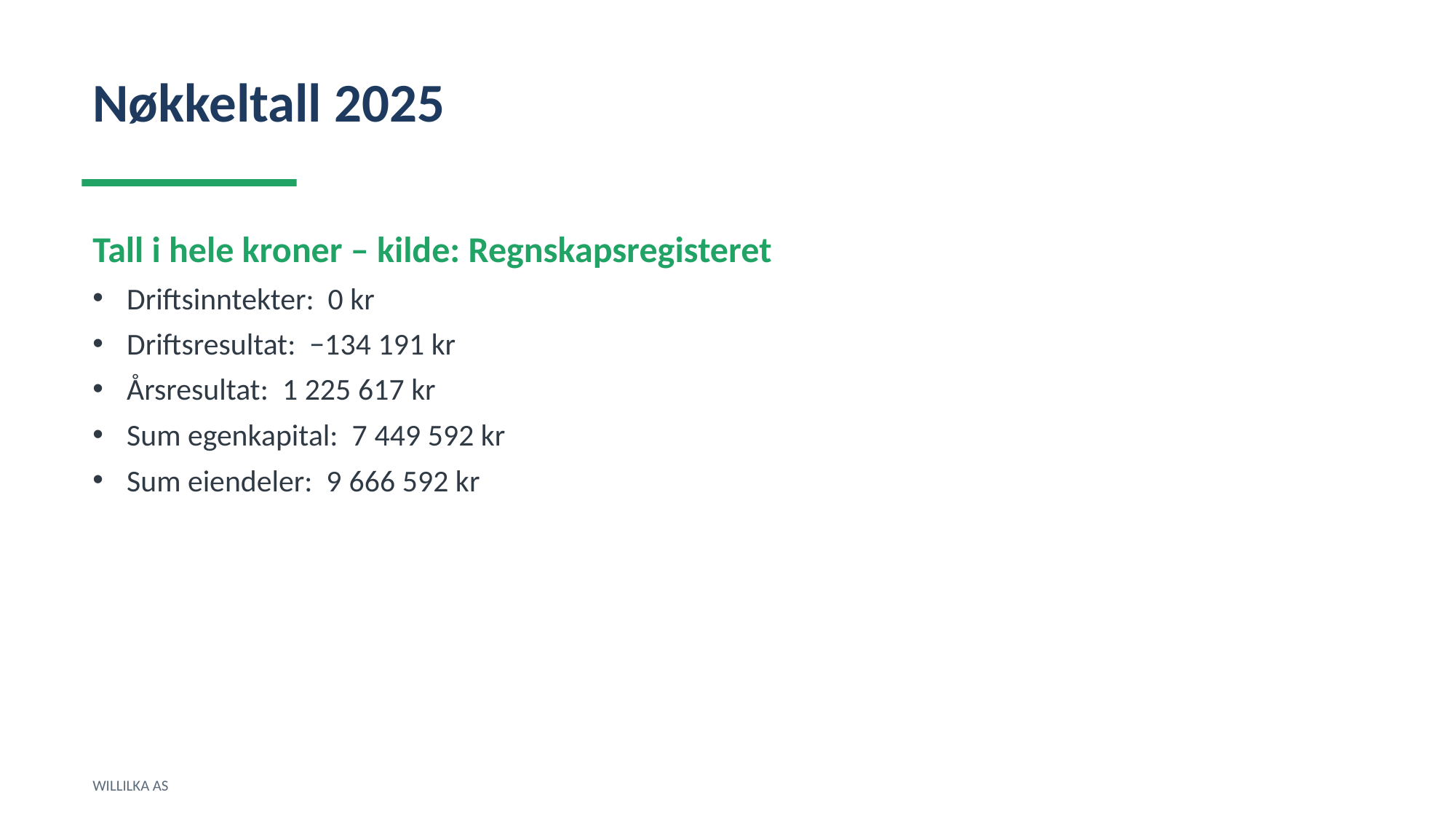

Nøkkeltall 2025

Tall i hele kroner – kilde: Regnskapsregisteret
Driftsinntekter:  0 kr
Driftsresultat:  −134 191 kr
Årsresultat:  1 225 617 kr
Sum egenkapital:  7 449 592 kr
Sum eiendeler:  9 666 592 kr
WILLILKA AS